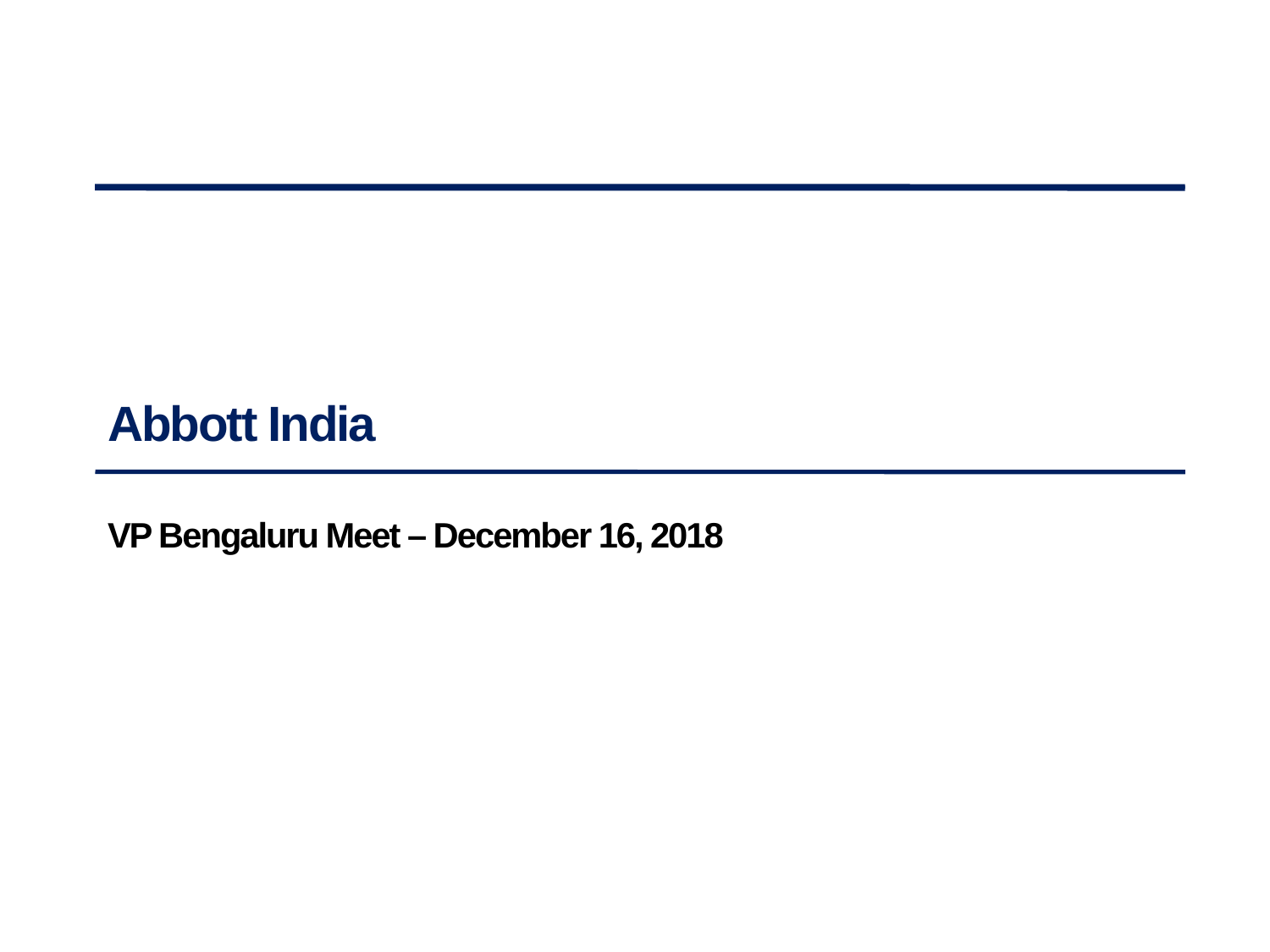

# Abbott India
VP Bengaluru Meet – December 16, 2018